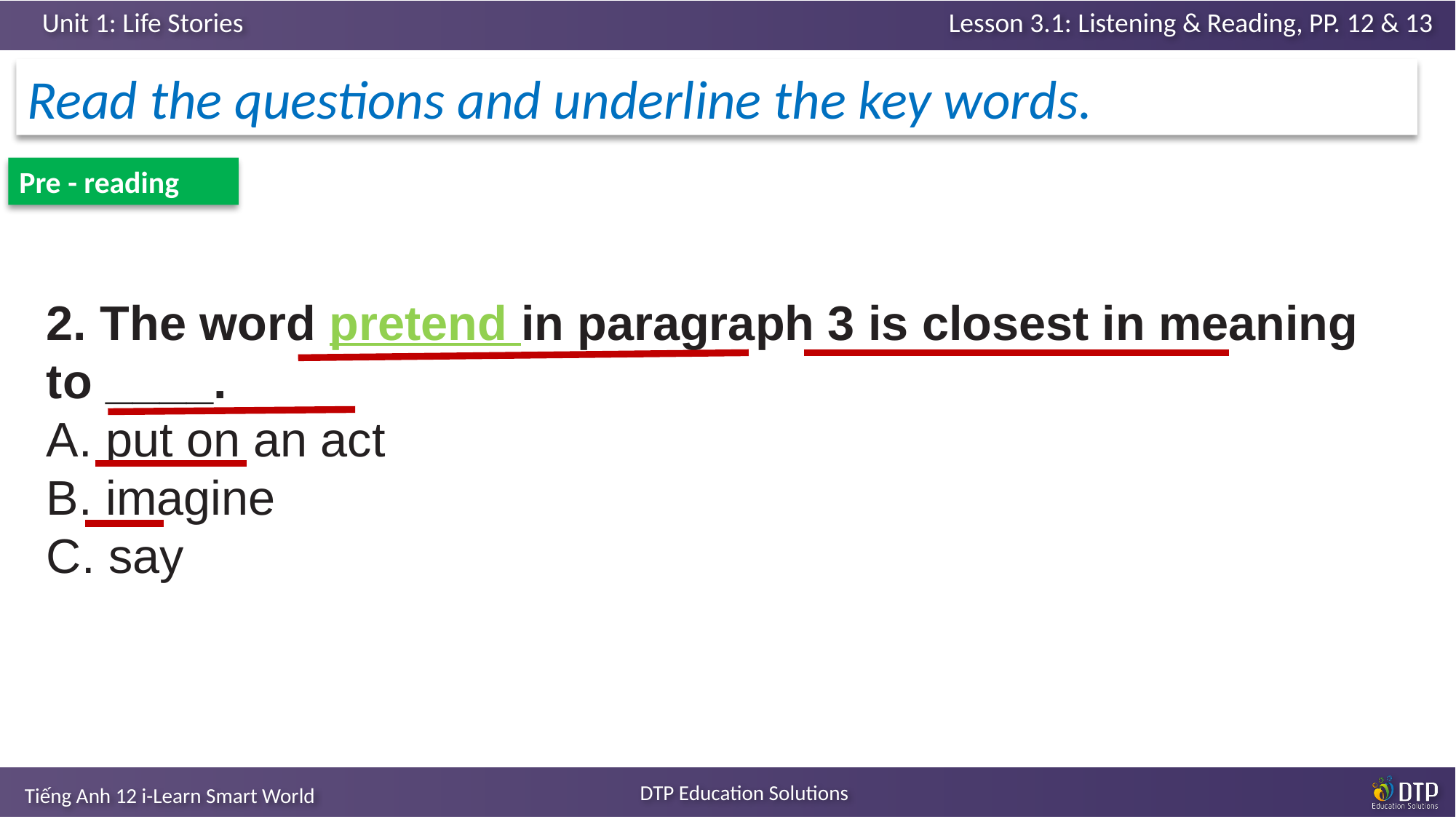

Read the questions and underline the key words.
Pre - reading
2. The word pretend in paragraph 3 is closest in meaning to ____.
A. put on an act
B. imagine
C. say